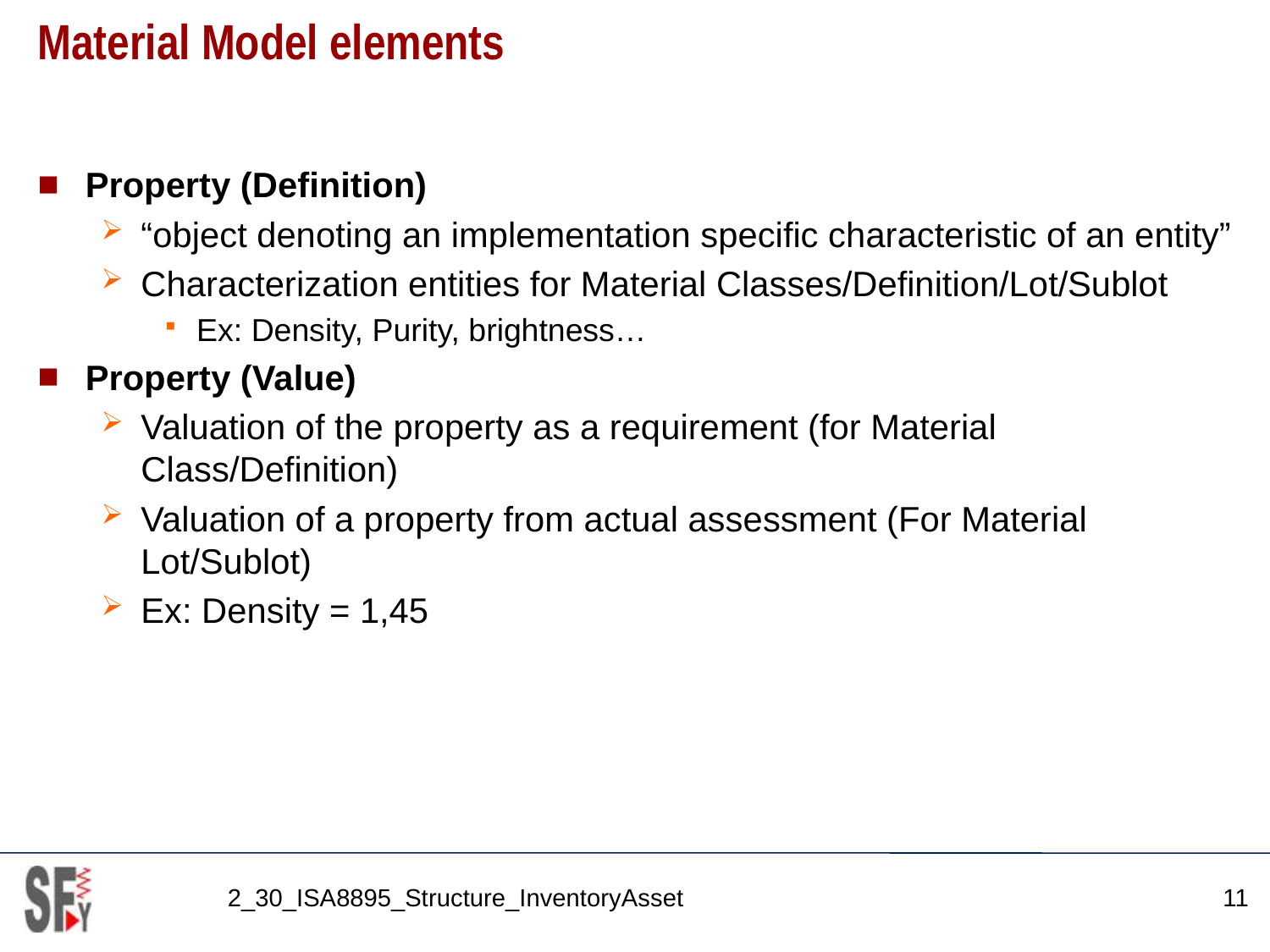

# Material Model elements
Property (Definition)
“object denoting an implementation specific characteristic of an entity”
Characterization entities for Material Classes/Definition/Lot/Sublot
Ex: Density, Purity, brightness…
Property (Value)
Valuation of the property as a requirement (for Material Class/Definition)
Valuation of a property from actual assessment (For Material Lot/Sublot)
Ex: Density = 1,45

2_30_ISA8895_Structure_InventoryAsset
11